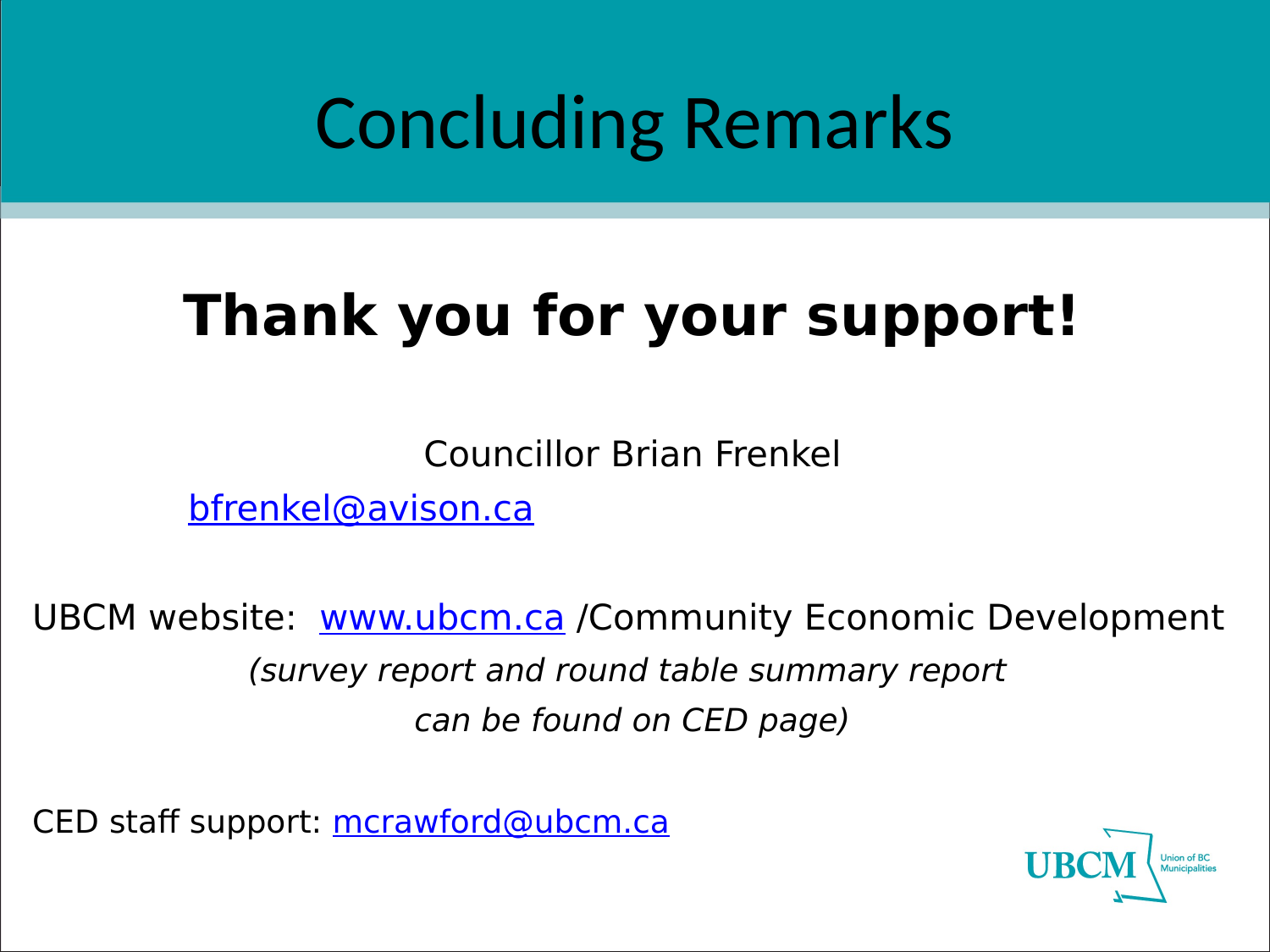

# Concluding Remarks

Thank you for your support!

Councillor Brian Frenkel
bfrenkel@avison.ca

UBCM website:  www.ubcm.ca /Community Economic Development
(survey report and round table summary report
can be found on CED page)

CED staff support: mcrawford@ubcm.ca